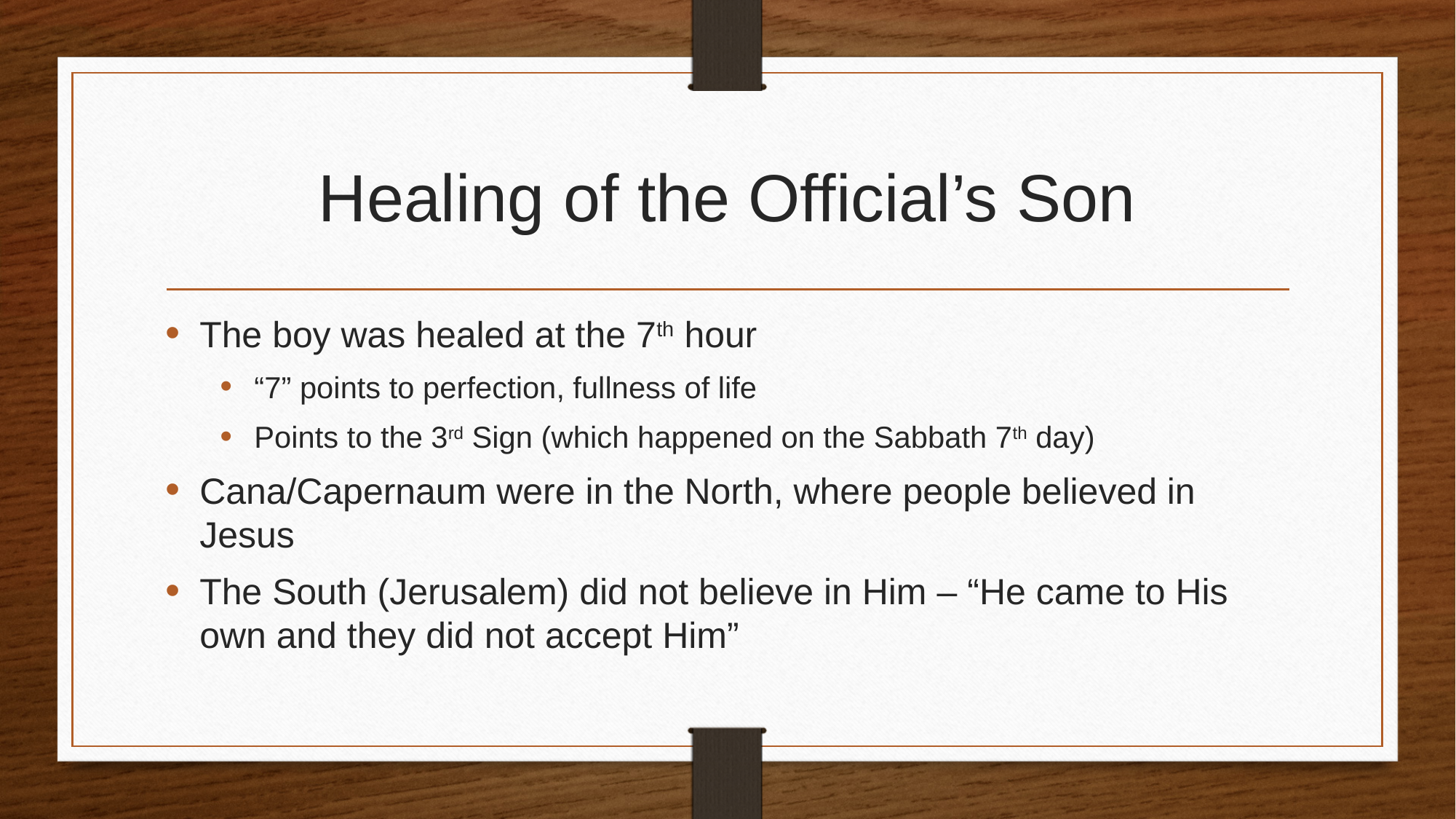

# Healing of the Official’s Son
The boy was healed at the 7th hour
“7” points to perfection, fullness of life
Points to the 3rd Sign (which happened on the Sabbath 7th day)
Cana/Capernaum were in the North, where people believed in Jesus
The South (Jerusalem) did not believe in Him – “He came to His own and they did not accept Him”